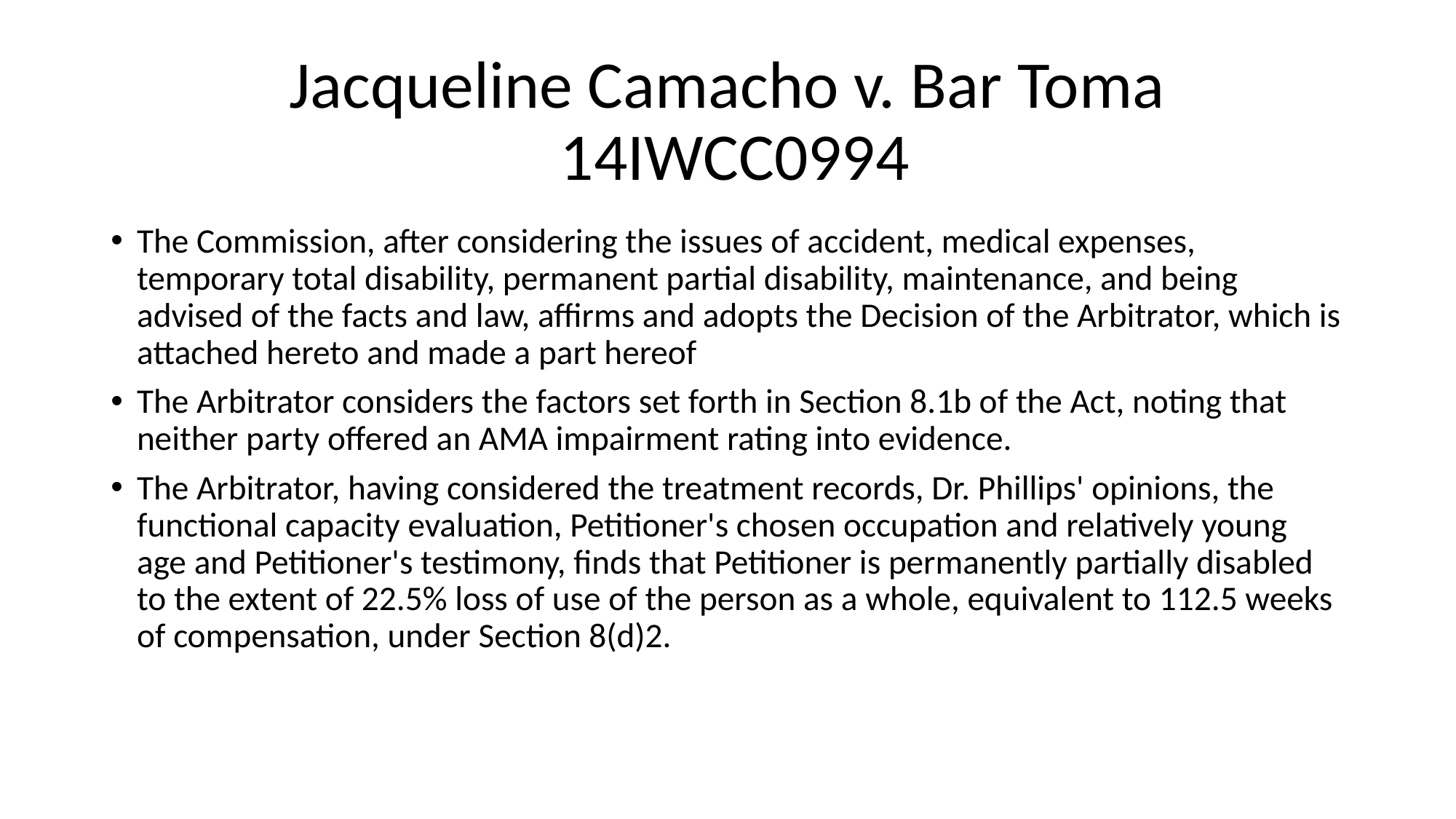

# Jacqueline Camacho v. Bar Toma 14IWCC0994
The Commission, after considering the issues of accident, medical expenses, temporary total disability, permanent partial disability, maintenance, and being advised of the facts and law, affirms and adopts the Decision of the Arbitrator, which is attached hereto and made a part hereof
The Arbitrator considers the factors set forth in Section 8.1b of the Act, noting that neither party offered an AMA impairment rating into evidence.
The Arbitrator, having considered the treatment records, Dr. Phillips' opinions, the functional capacity evaluation, Petitioner's chosen occupation and relatively young age and Petitioner's testimony, finds that Petitioner is permanently partially disabled to the extent of 22.5% loss of use of the person as a whole, equivalent to 112.5 weeks of compensation, under Section 8(d)2.